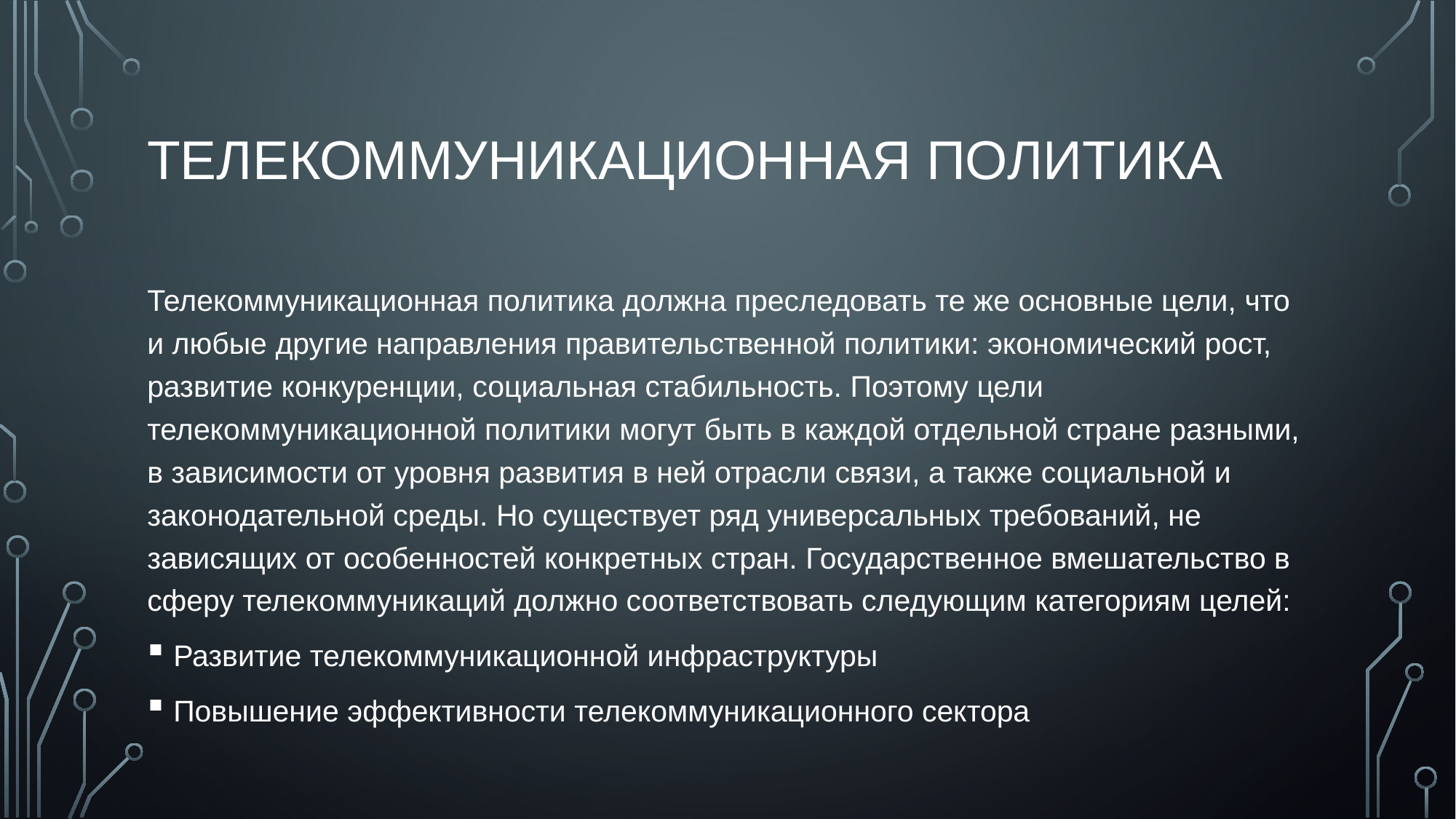

# телекоммуникационная политика
Телекоммуникационная политика должна преследовать те же основные цели, что и любые другие направления правительственной политики: экономический рост, развитие конкуренции, социальная стабильность. Поэтому цели телекоммуникационной политики могут быть в каждой отдельной стране разными, в зависимости от уровня развития в ней отрасли связи, а также социальной и законодательной среды. Но существует ряд универсальных требований, не зависящих от особенностей конкретных стран. Государственное вмешательство в сферу телекоммуникаций должно соответствовать следующим категориям целей:
Развитие телекоммуникационной инфраструктуры
Повышение эффективности телекоммуникационного сектора